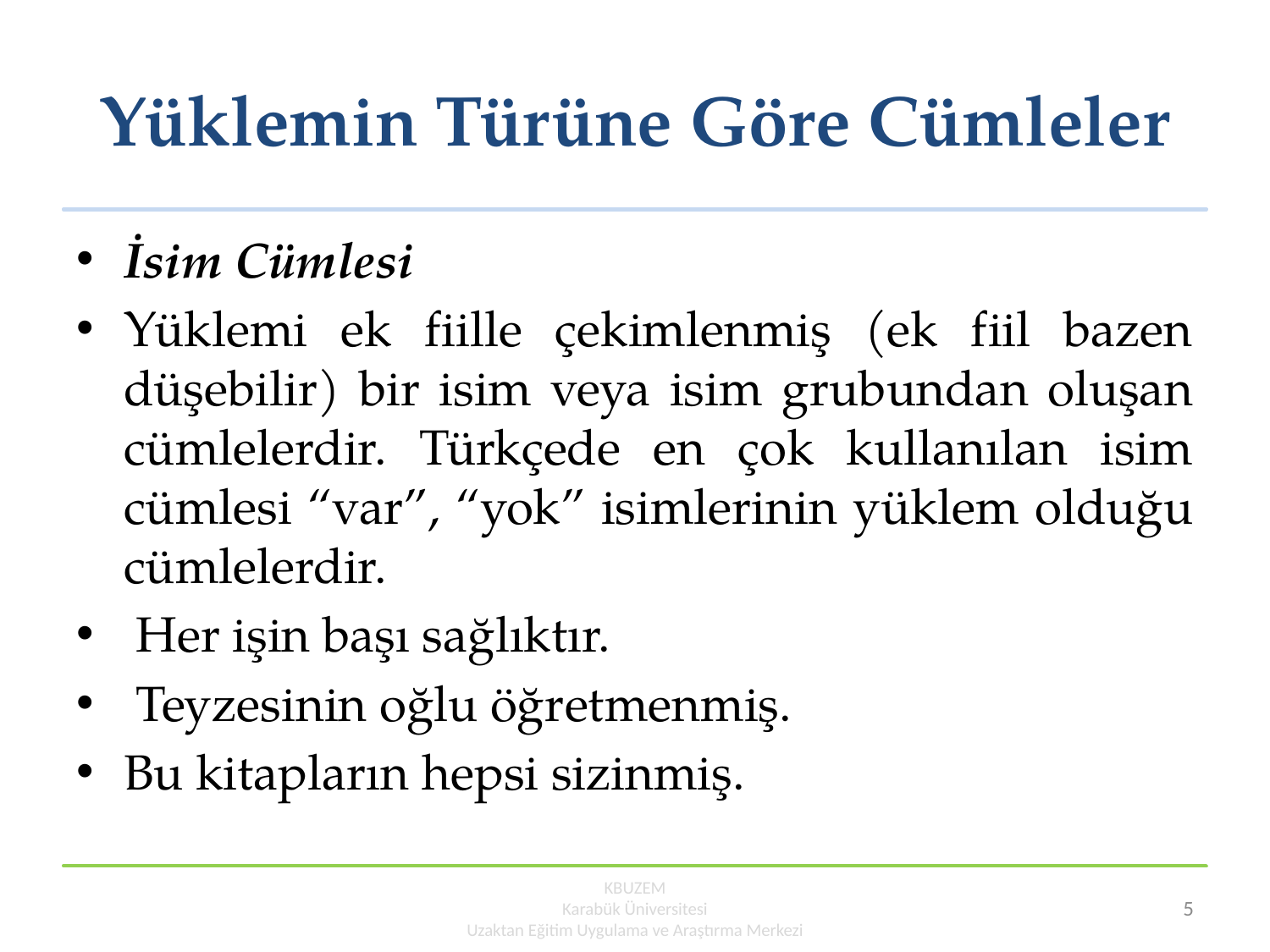

# Yüklemin Türüne Göre Cümleler
İsim Cümlesi
Yüklemi ek fiille çekimlenmiş (ek fiil bazen düşebilir) bir isim veya isim grubundan oluşan cümlelerdir. Türkçede en çok kullanılan isim cümlesi “var”, “yok” isimlerinin yüklem olduğu cümlelerdir.
 Her işin başı sağlıktır.
 Teyzesinin oğlu öğretmenmiş.
Bu kitapların hepsi sizinmiş.

KBUZEM
Karabük Üniversitesi
Uzaktan Eğitim Uygulama ve Araştırma Merkezi
5